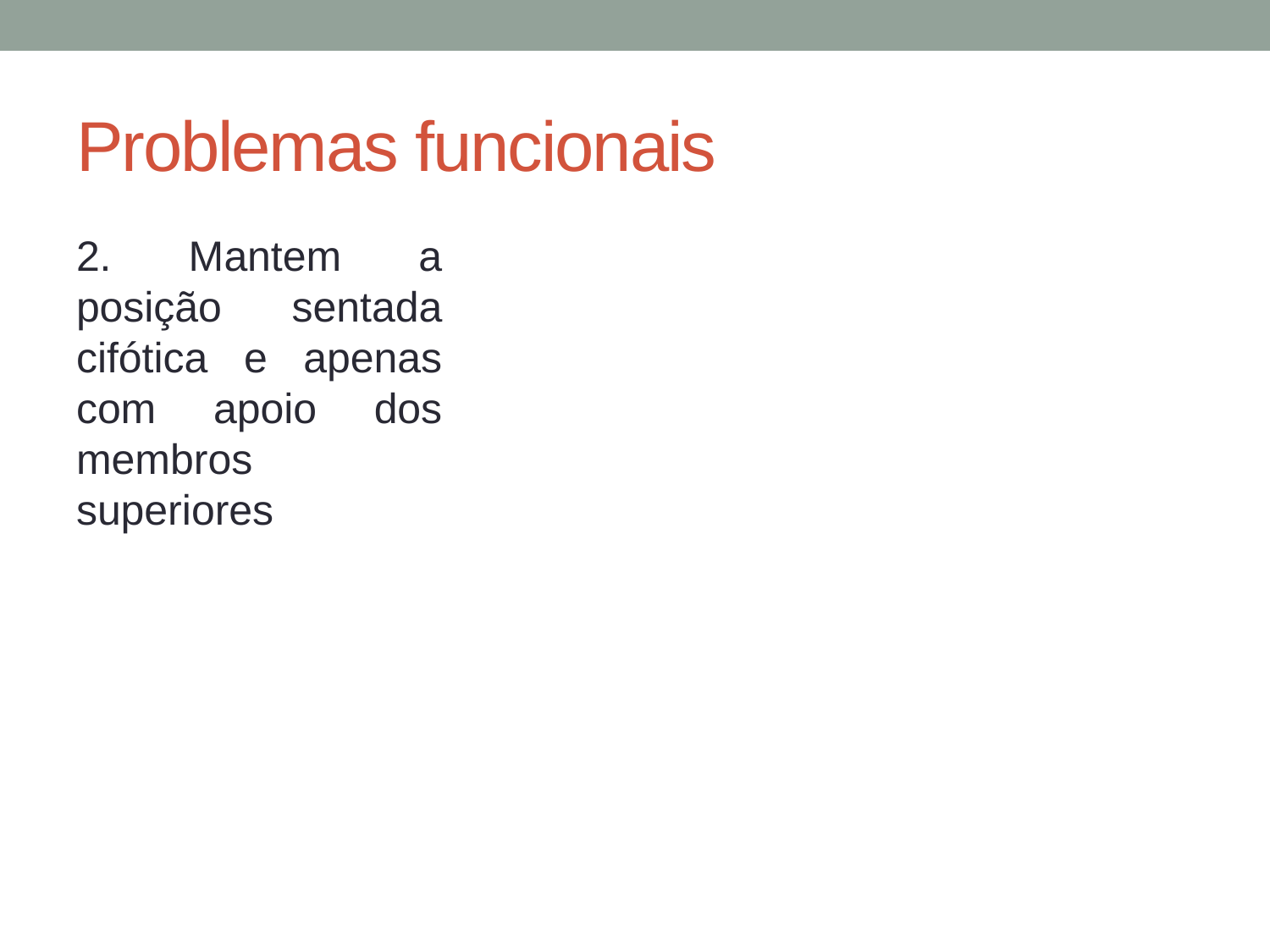

# Problemas funcionais
2. Mantem a posição sentada cifótica e apenas com apoio dos membros superiores